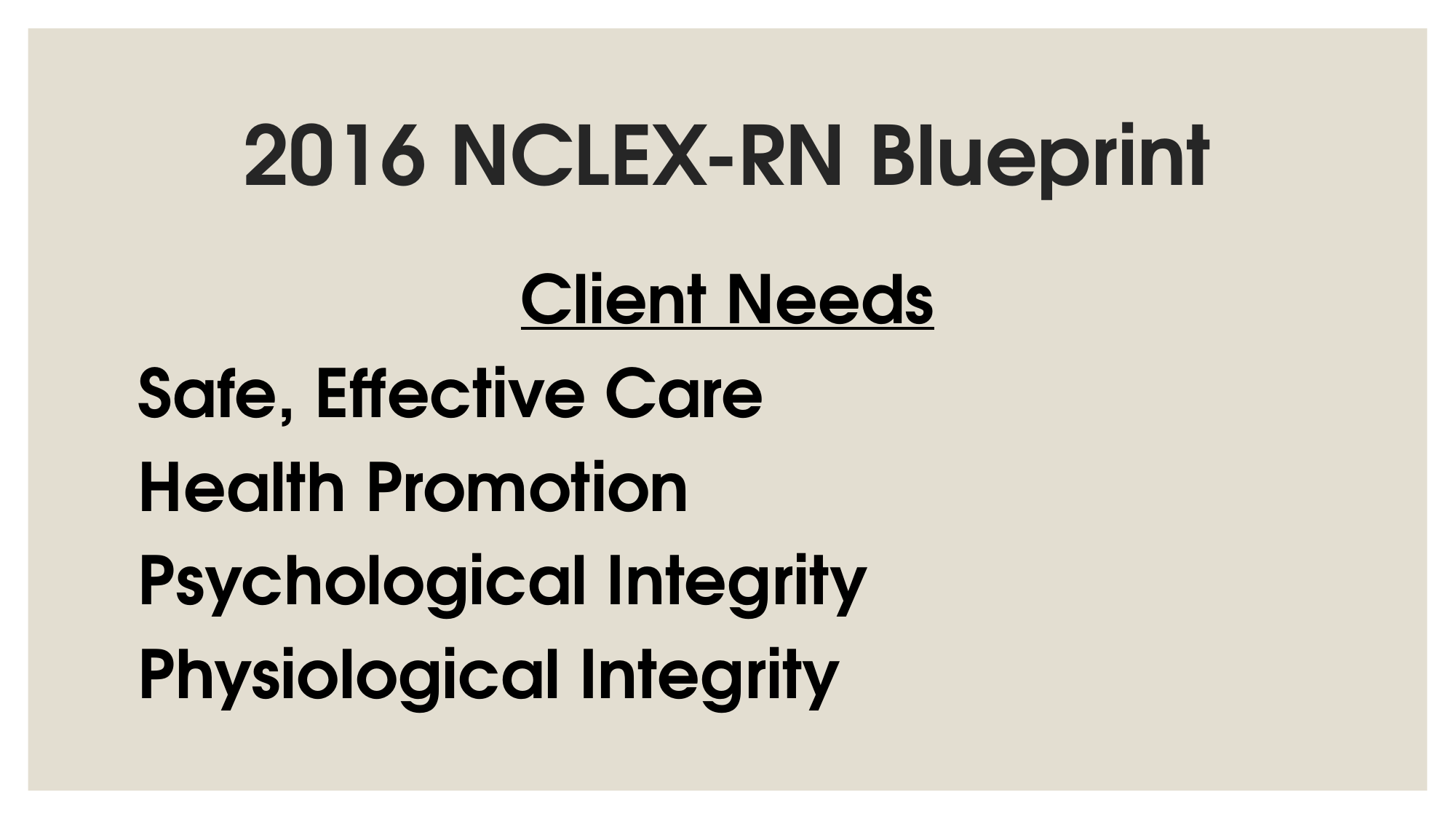

# 2016 NCLEX-RN Blueprint
Client Needs
Safe, Effective Care
Health Promotion
Psychological Integrity
Physiological Integrity